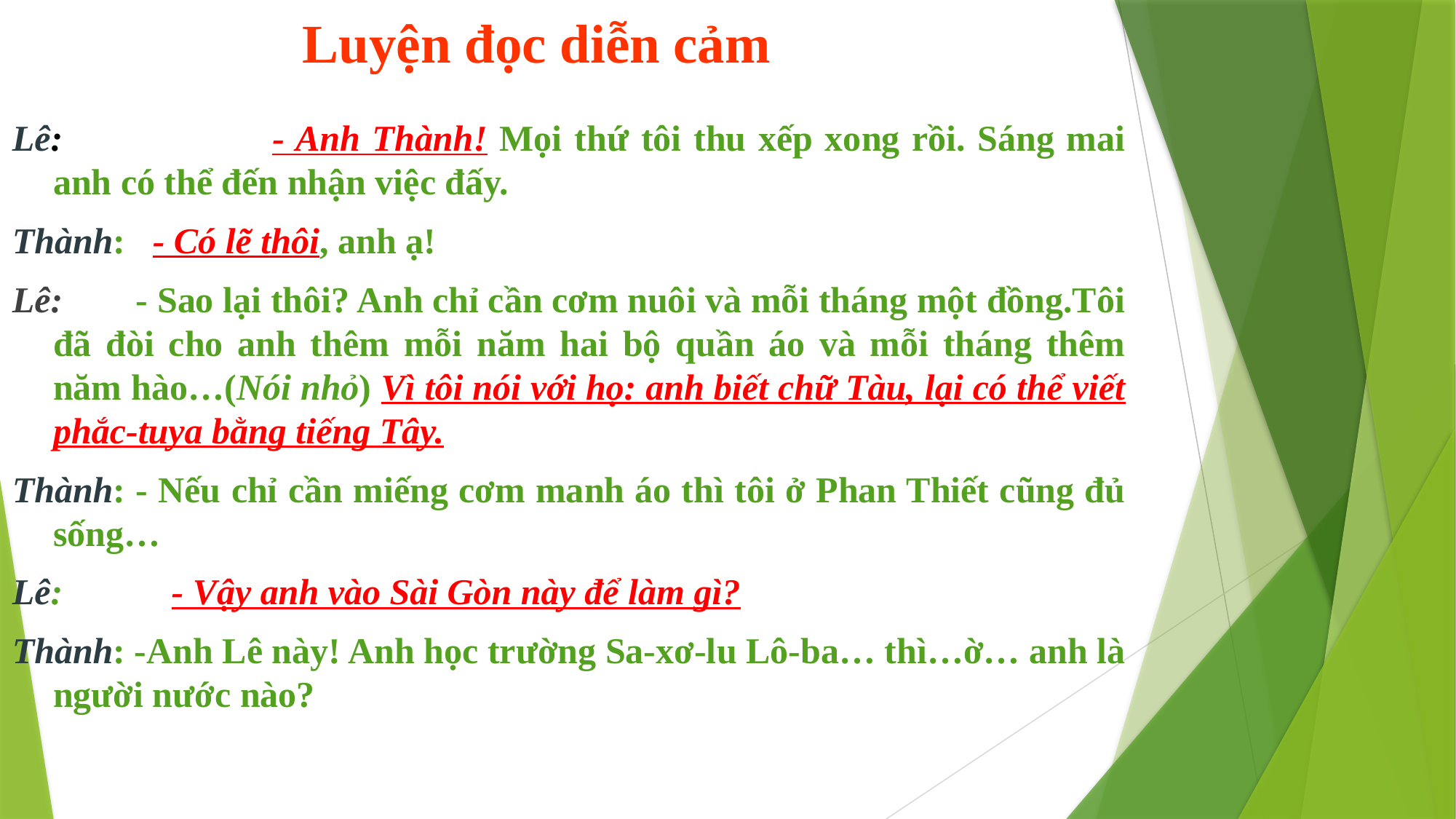

# Luyện đọc diễn cảm
Lê:	         - Anh Thành! Mọi thứ tôi thu xếp xong rồi. Sáng mai anh có thể đến nhận việc đấy.
Thành:   - Có lẽ thôi, anh ạ!
Lê:        - Sao lại thôi? Anh chỉ cần cơm nuôi và mỗi tháng một đồng.Tôi đã đòi cho anh thêm mỗi năm hai bộ quần áo và mỗi tháng thêm năm hào…(Nói nhỏ) Vì tôi nói với họ: anh biết chữ Tàu, lại có thể viết phắc-tuya bằng tiếng Tây.
Thành: - Nếu chỉ cần miếng cơm manh áo thì tôi ở Phan Thiết cũng đủ sống…
Lê:	 - Vậy anh vào Sài Gòn này để làm gì?
Thành: -Anh Lê này! Anh học trường Sa-xơ-lu Lô-ba… thì…ờ… anh là người nước nào?